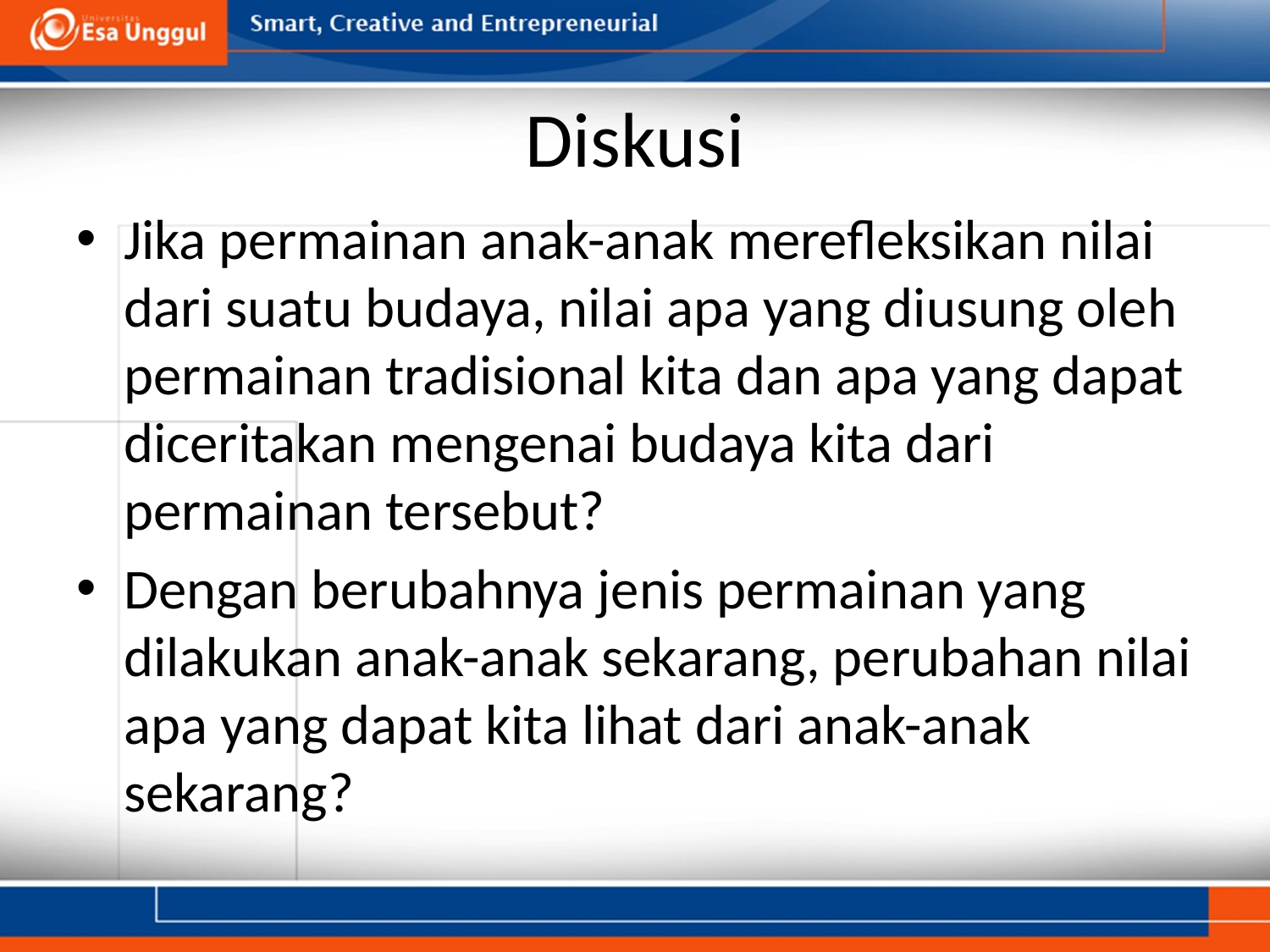

# Diskusi
Jika permainan anak-anak merefleksikan nilai dari suatu budaya, nilai apa yang diusung oleh permainan tradisional kita dan apa yang dapat diceritakan mengenai budaya kita dari permainan tersebut?
Dengan berubahnya jenis permainan yang dilakukan anak-anak sekarang, perubahan nilai apa yang dapat kita lihat dari anak-anak sekarang?